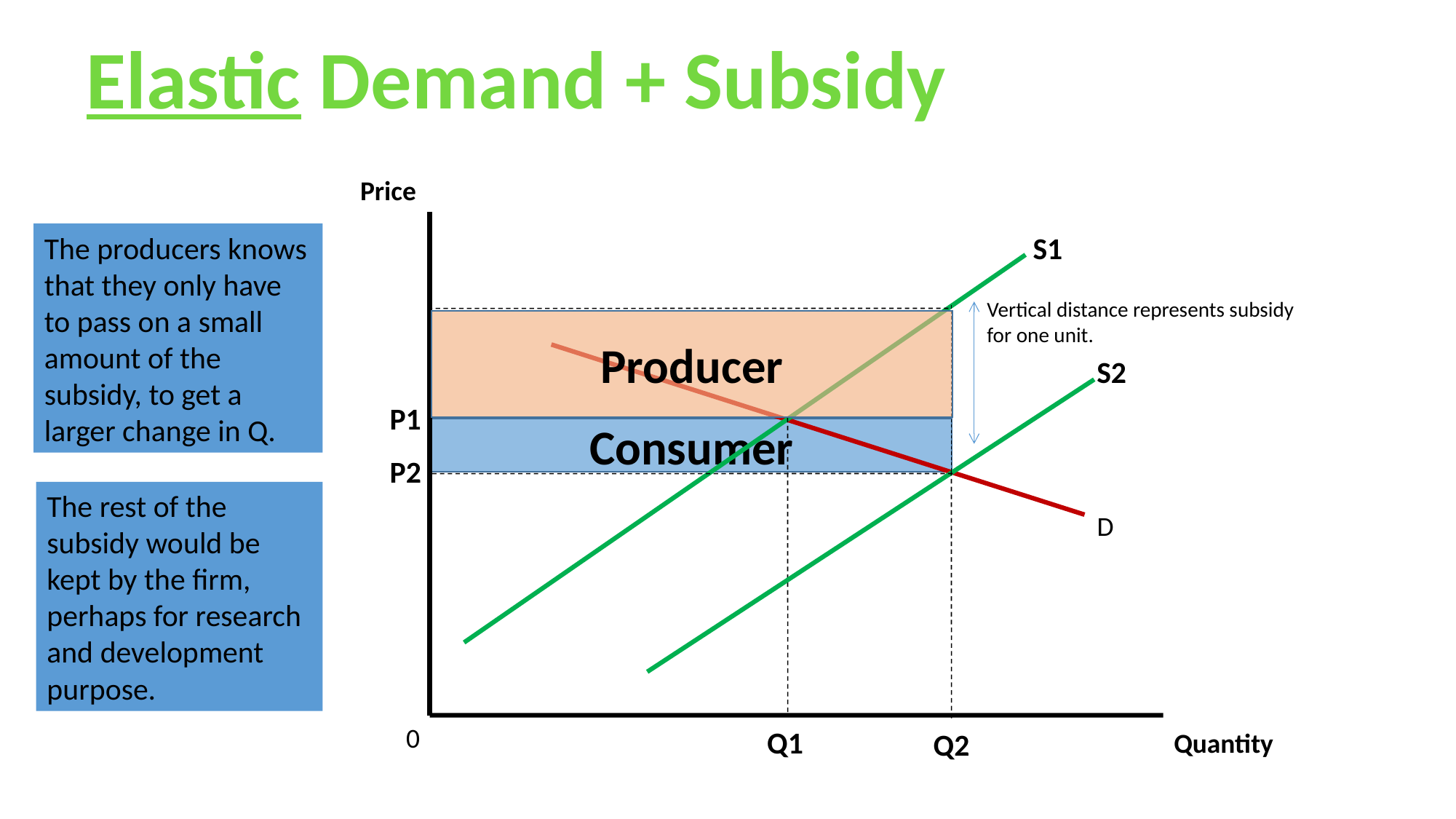

Elastic Demand + Subsidy
Price

The producers knows that they only have to pass on a small amount of the subsidy, to get a larger change in Q.
S1

Vertical distance represents subsidy
for one unit.

Producer

S2

P1

Consumer
P2

The rest of the subsidy would be kept by the firm, perhaps for research and development purpose.
D
0

Q1
Quantity
Q2